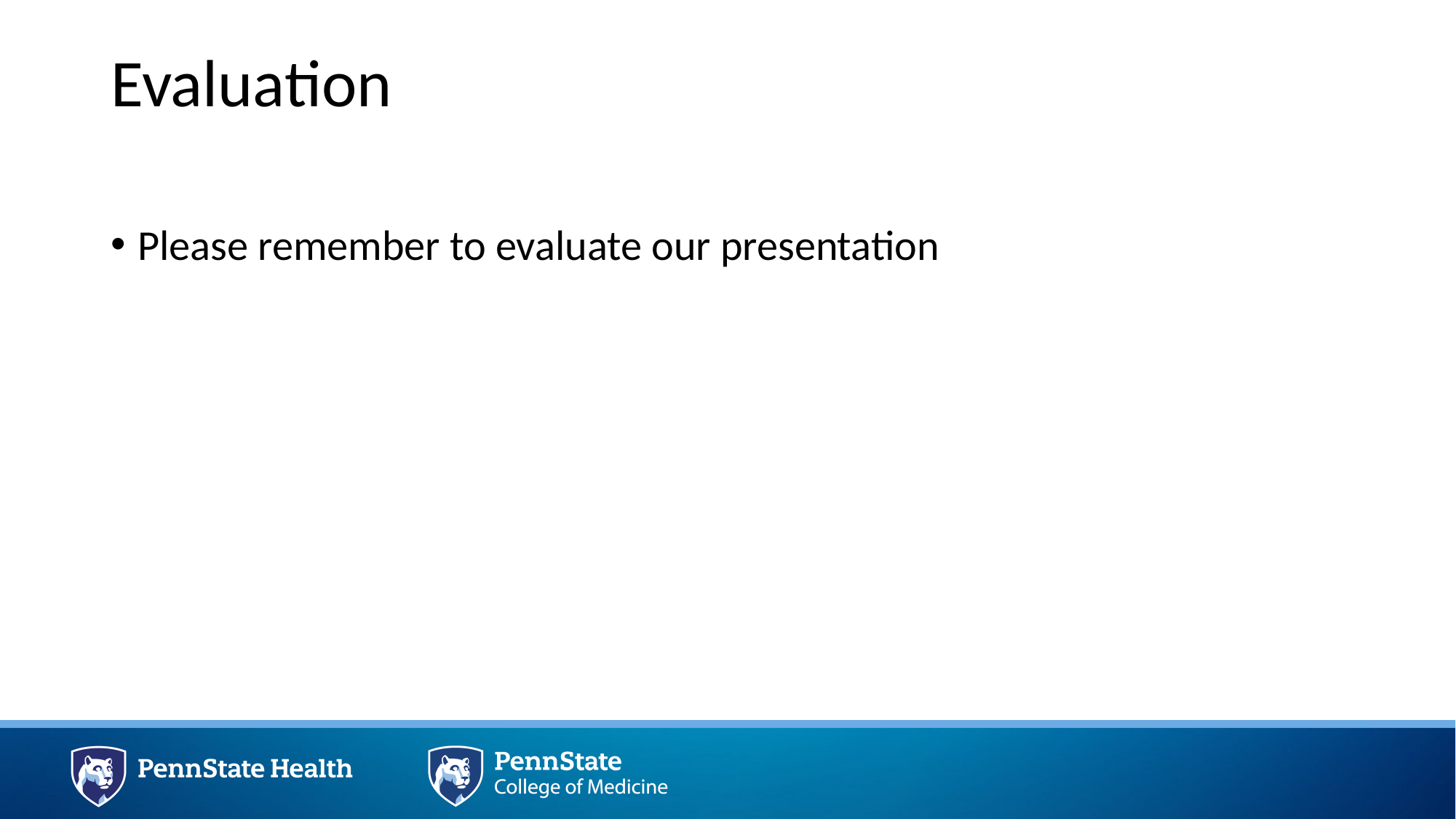

# Evaluation
Please remember to evaluate our presentation